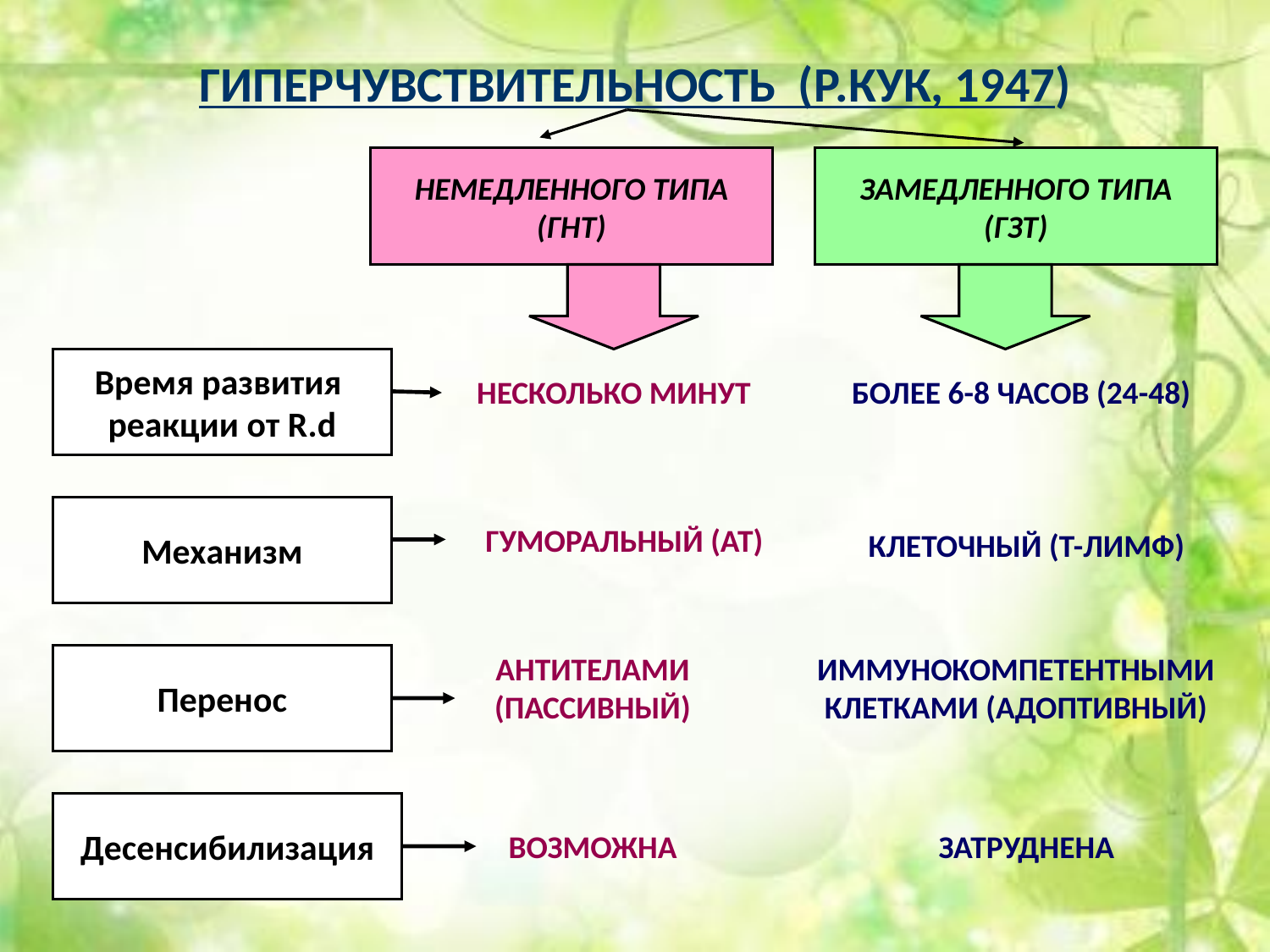

# ГИПЕРЧУВСТВИТЕЛЬНОСТЬ  (Р.КУК, 1947)

НЕМЕДЛЕННОГО ТИПА
(ГНТ)
ЗАМЕДЛЕННОГО ТИПА
(ГЗТ)

Время развития
реакции от R.d
НЕСКОЛЬКО МИНУТ
БОЛЕЕ 6-8 ЧАСОВ (24-48)

Механизм
ГУМОРАЛЬНЫЙ (АТ)
КЛЕТОЧНЫЙ (Т-ЛИМФ)

Перенос
АНТИТЕЛАМИ
(ПАССИВНЫЙ)
ИММУНОКОМПЕТЕНТНЫМИ
КЛЕТКАМИ (АДОПТИВНЫЙ)

Десенсибилизация
ВОЗМОЖНА
ЗАТРУДНЕНА